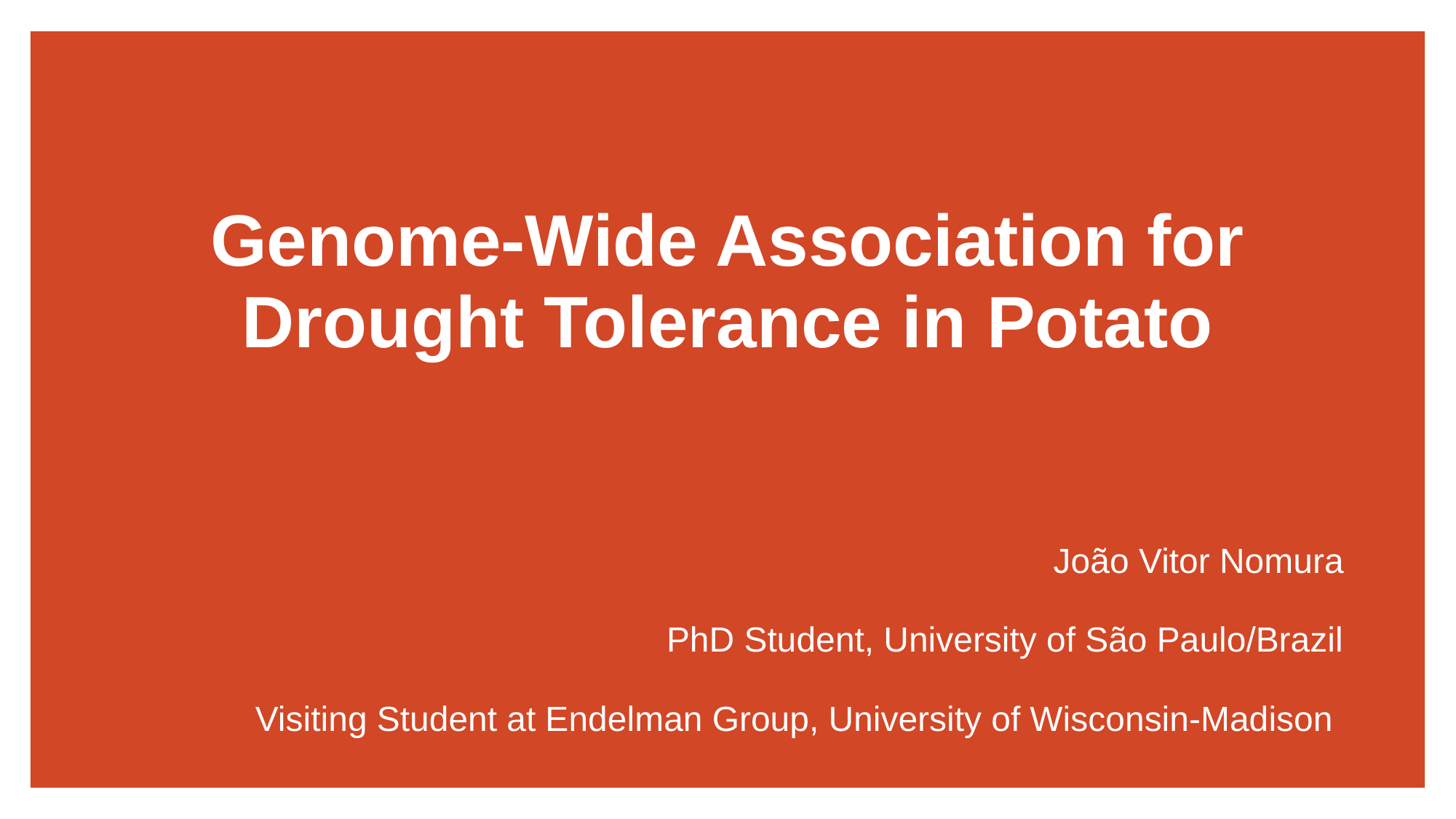

# Genome-Wide Association for Drought Tolerance in Potato
João Vitor Nomura
PhD Student, University of São Paulo/Brazil
Visiting Student at Endelman Group, University of Wisconsin-Madison